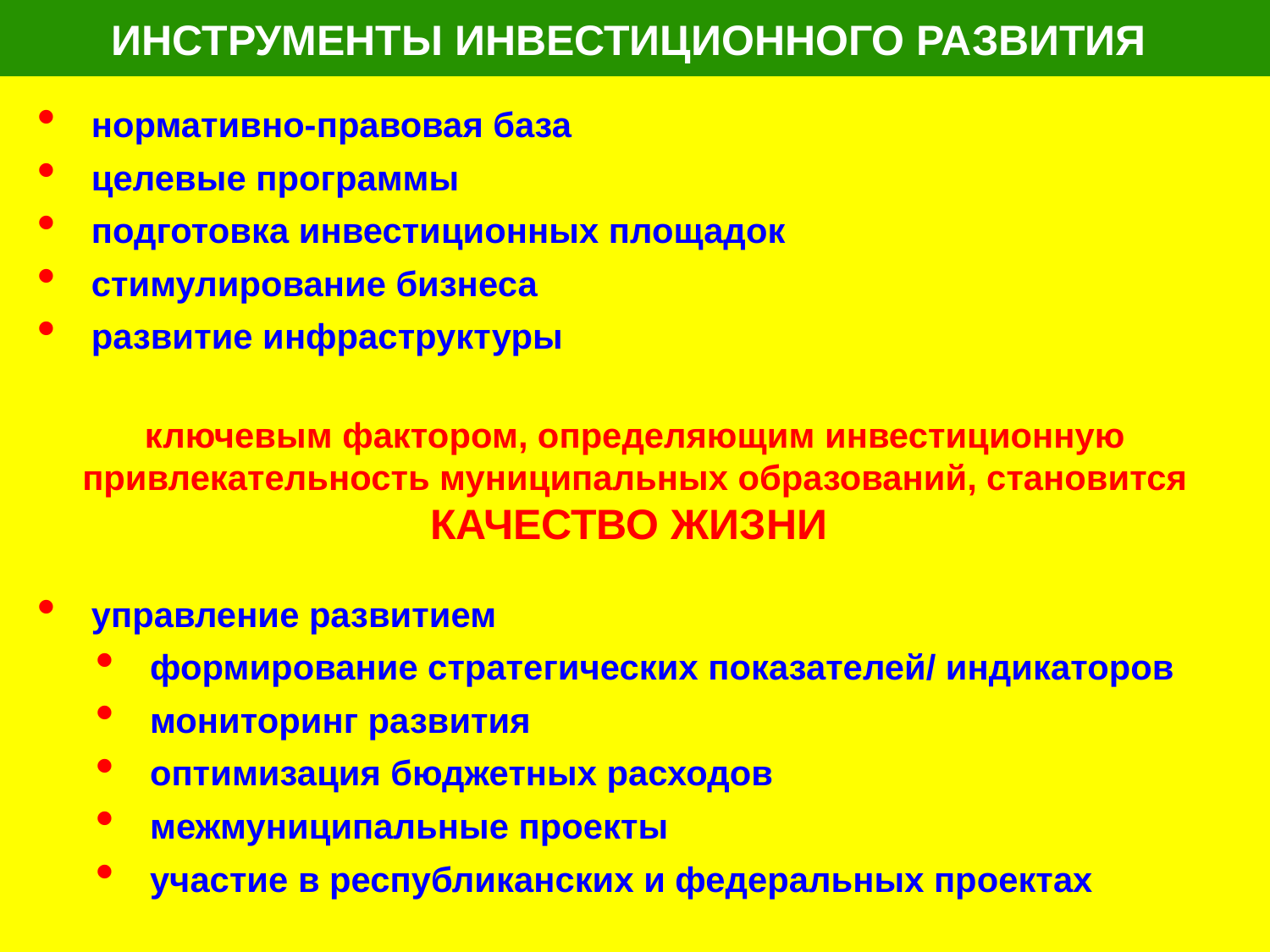

ИНСТРУМЕНТЫ ИНВЕСТИЦИОННОГО РАЗВИТИЯ
нормативно-правовая база
целевые программы
подготовка инвестиционных площадок
стимулирование бизнеса
развитие инфраструктуры
ключевым фактором, определяющим инвестиционную привлекательность муниципальных образований, становится КАЧЕСТВО ЖИЗНИ
управление развитием
формирование стратегических показателей/ индикаторов
мониторинг развития
оптимизация бюджетных расходов
межмуниципальные проекты
участие в республиканских и федеральных проектах